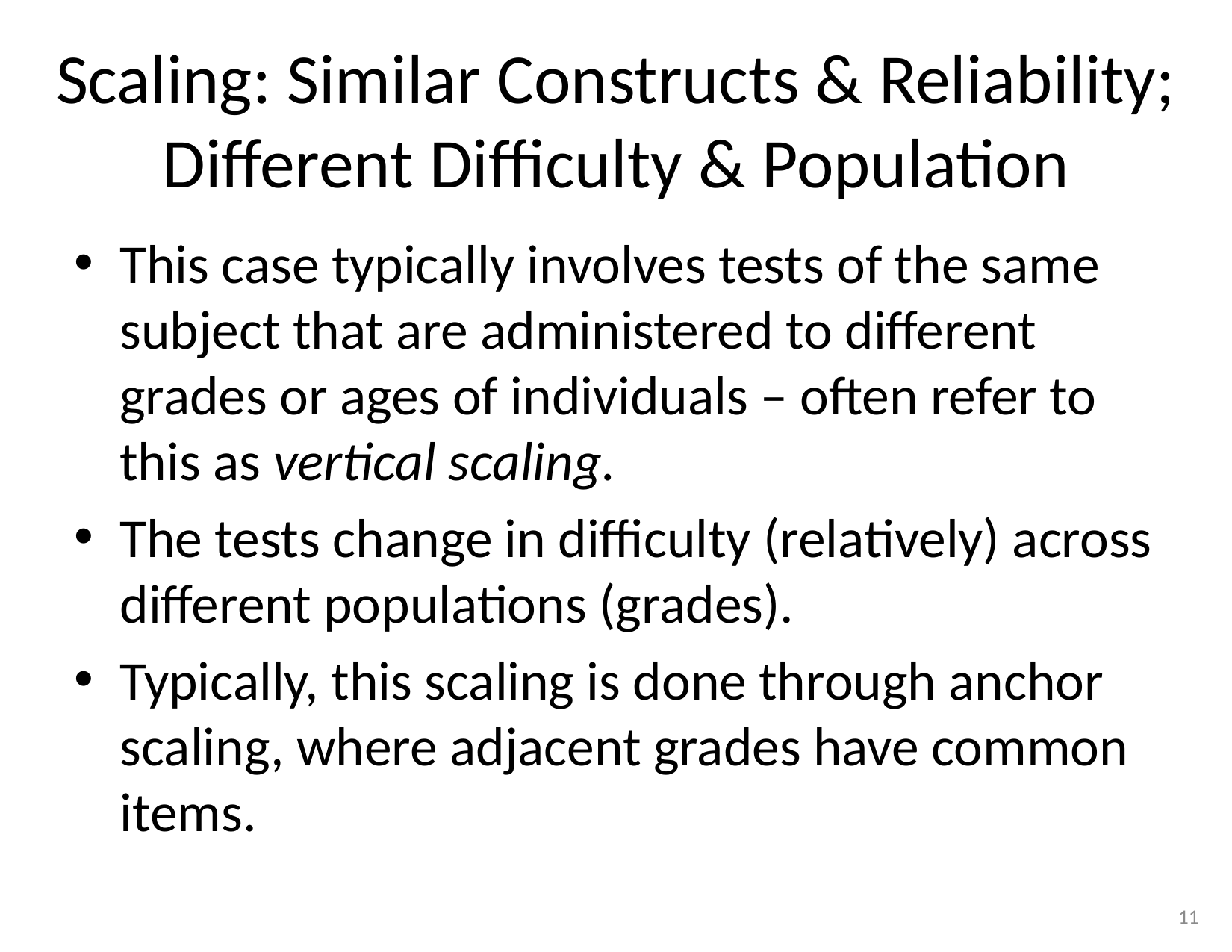

# Scaling: Similar Constructs & Reliability; Different Difficulty & Population
This case typically involves tests of the same subject that are administered to different grades or ages of individuals – often refer to this as vertical scaling.
The tests change in difficulty (relatively) across different populations (grades).
Typically, this scaling is done through anchor scaling, where adjacent grades have common items.
11